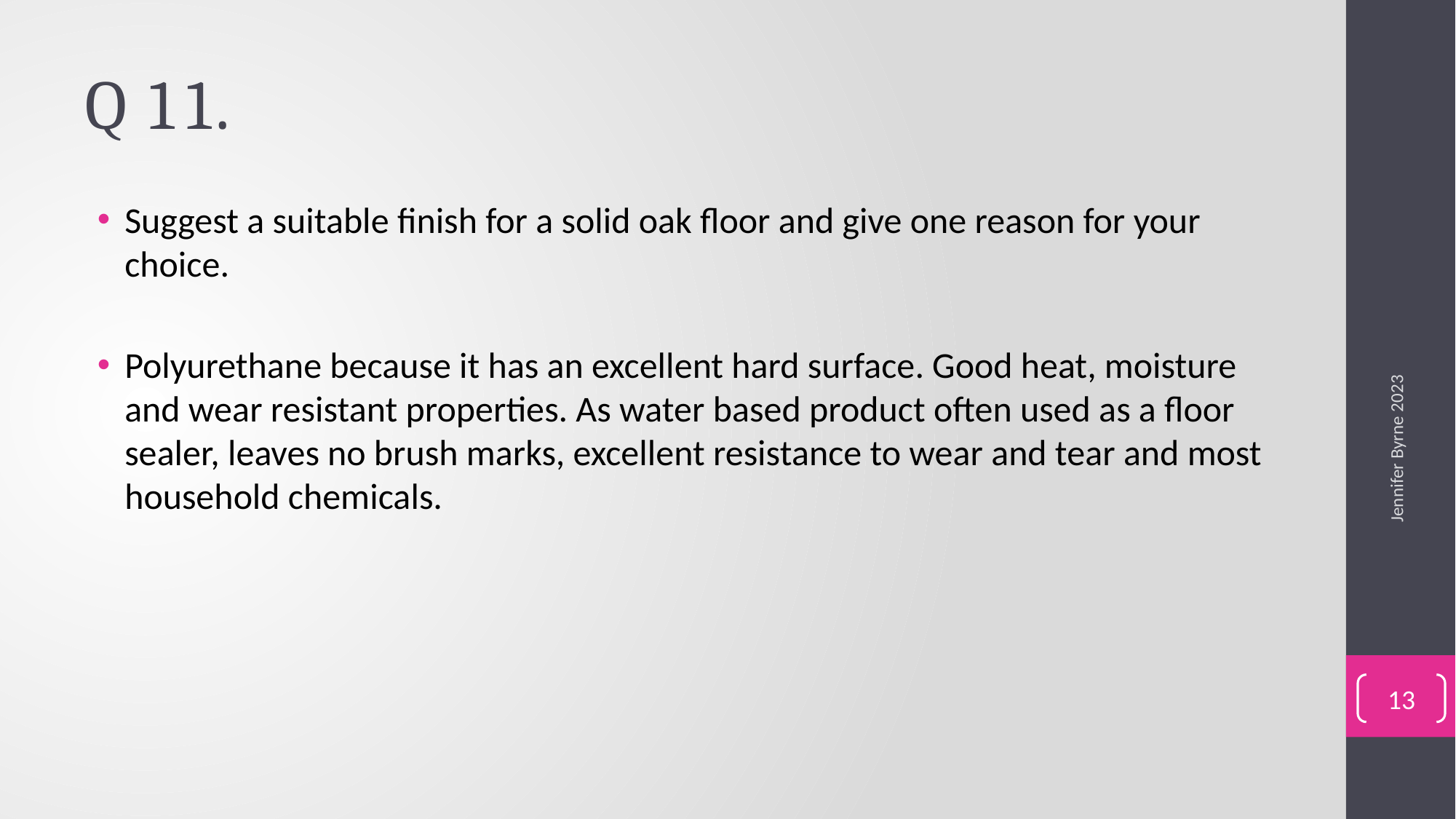

# Q 11.
Suggest a suitable finish for a solid oak floor and give one reason for your choice.

Polyurethane because it has an excellent hard surface. Good heat, moisture and wear resistant properties. As water based product often used as a floor sealer, leaves no brush marks, excellent resistance to wear and tear and most household chemicals.

Jennifer Byrne 2023
13